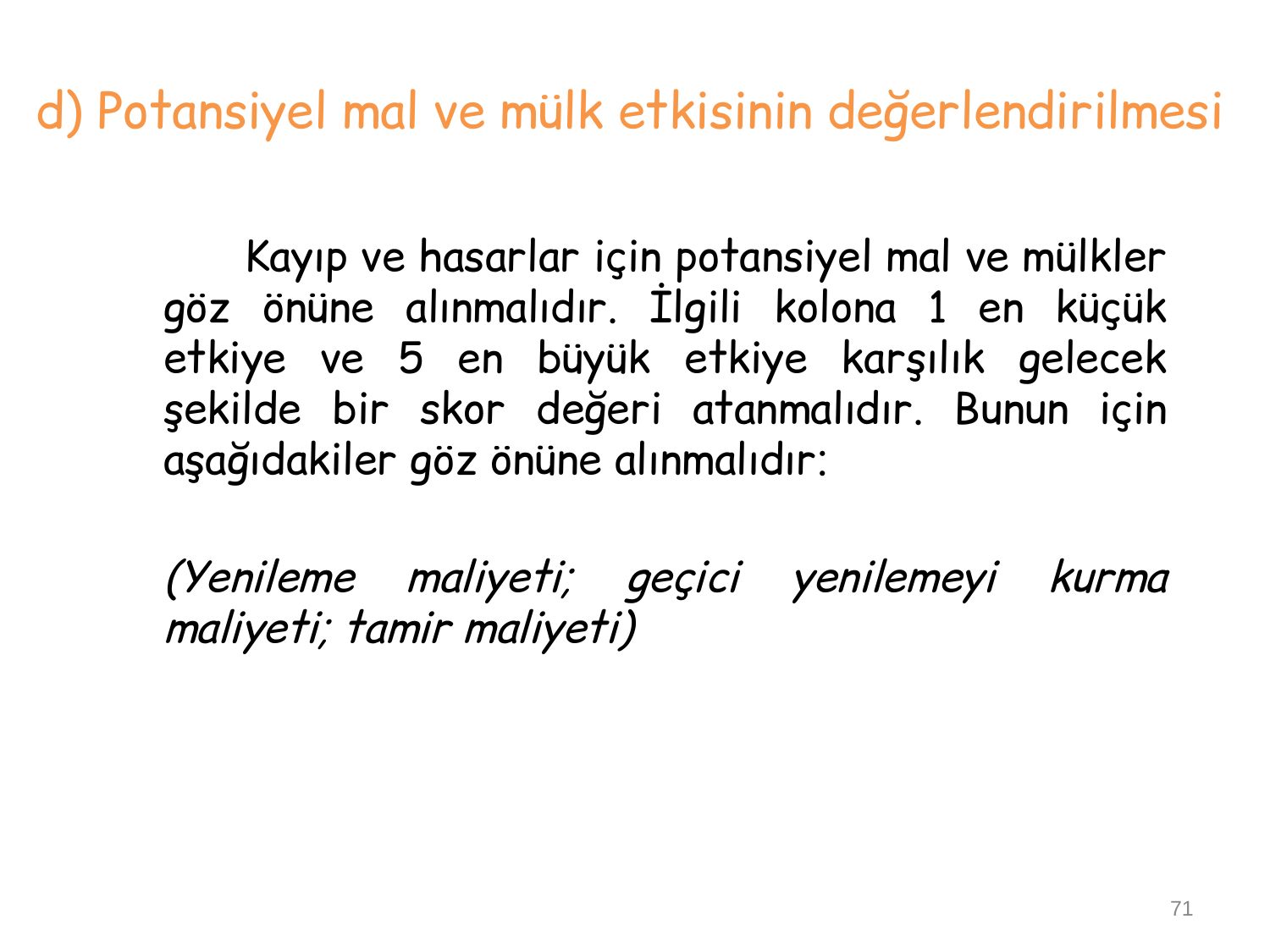

# d) Potansiyel mal ve mülk etkisinin değerlendirilmesi
	      Kayıp ve hasarlar için potansiyel mal ve mülkler göz önüne alınmalıdır. İlgili kolona 1 en küçük etkiye ve 5 en büyük etkiye karşılık gelecek şekilde bir skor değeri atanmalıdır. Bunun için aşağıdakiler göz önüne alınmalıdır:

	(Yenileme maliyeti; geçici yenilemeyi kurma maliyeti; tamir maliyeti)
71